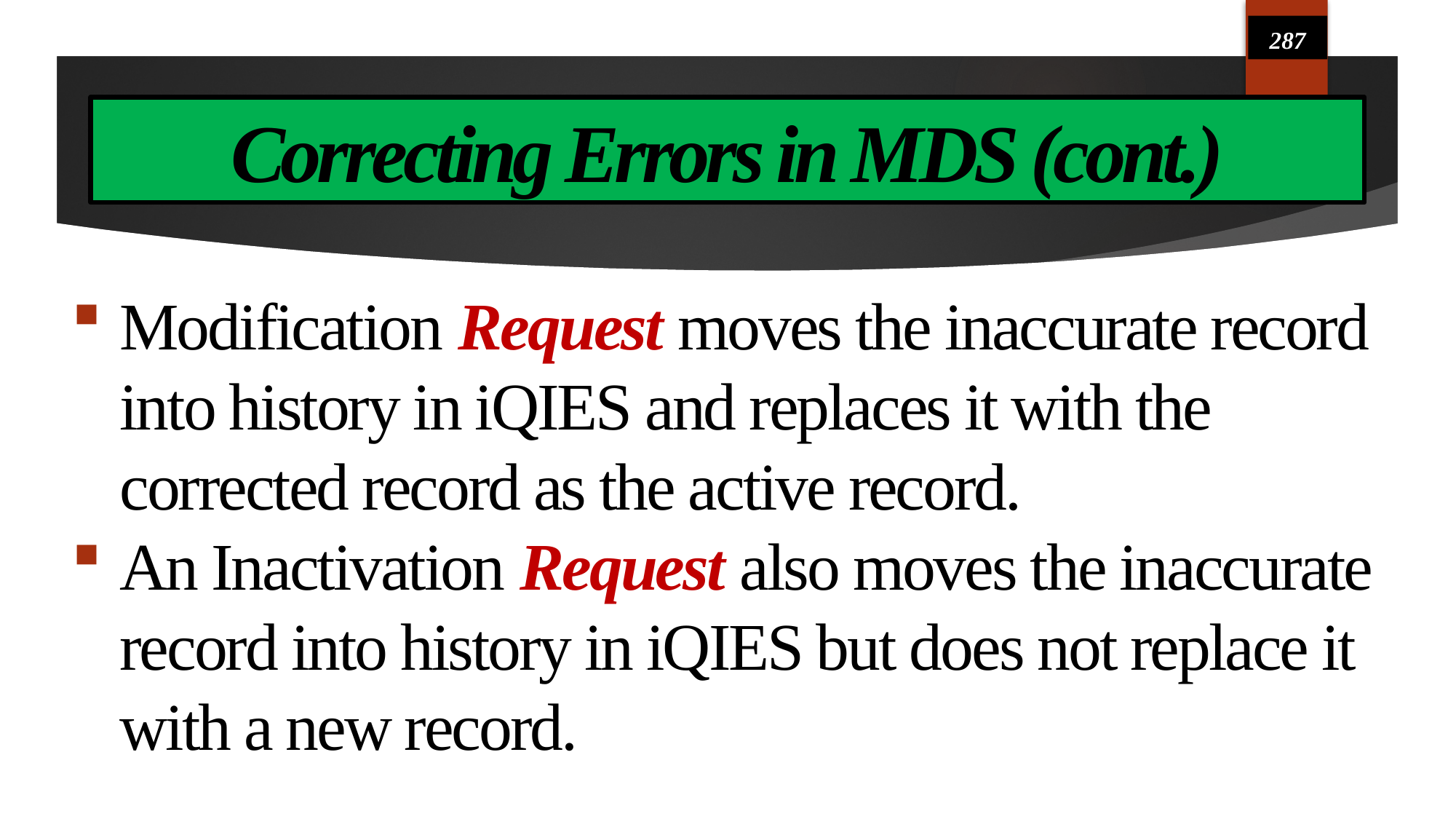

287
# Correcting Errors in MDS (cont.)
Modification Request moves the inaccurate record into history in iQIES and replaces it with the corrected record as the active record.
An Inactivation Request also moves the inaccurate record into history in iQIES but does not replace it with a new record.